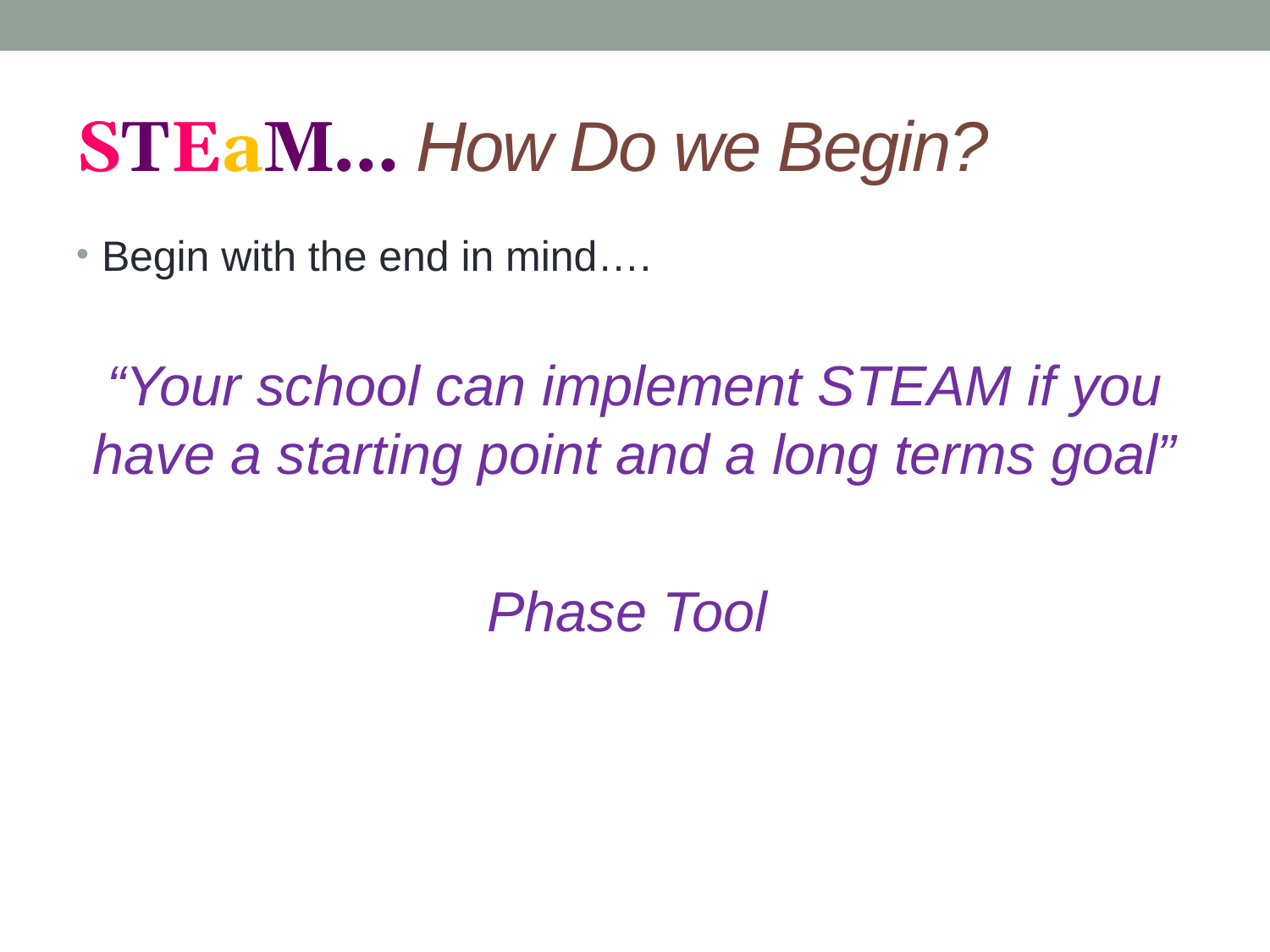

# STEaM… How Do we Begin?
Begin with the end in mind….

“Your school can implement STEAM if you have a starting point and a long terms goal”

Phase Tool